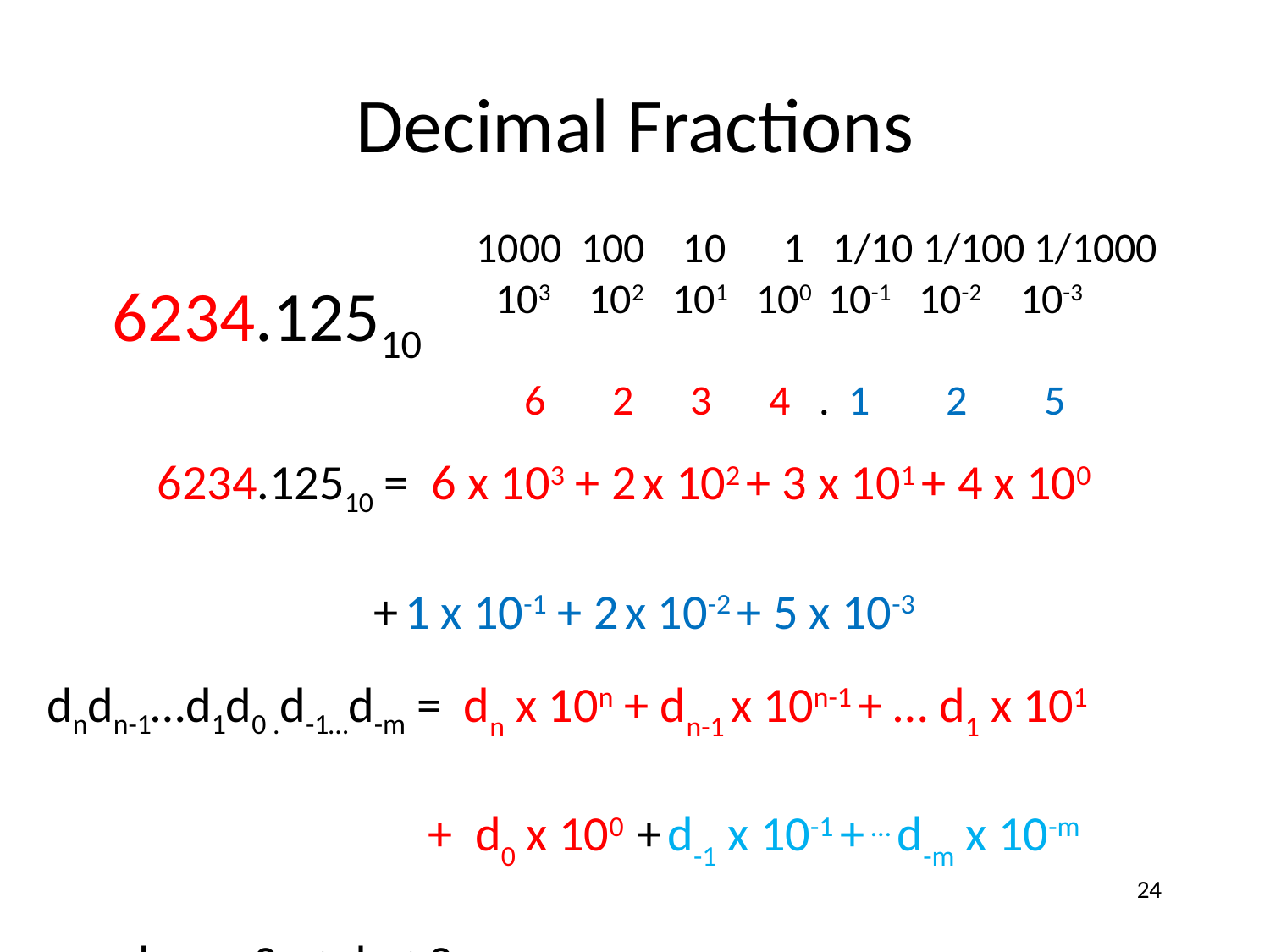

# Decimal Fractions
  100    10      1   1/10 1/100 1/1000
  103    102   101   100   10-1     10-2       10-3

     6       2      3      4   .  1        2        5
6234.12510
6234.12510 =  6 x 103 + 2 x 102 + 3 x 101 + 4 x 100

                                 + 1 x 10-1 + 2 x 10-2 + 5 x 10-3
   dndn-1…d1d0 .d-1…d-m =  dn x 10n + dn-1 x 10n-1 + … d1 x 101

                                     +  d0 x 100  + d-1 x 10-1 + … d-m x 10-m

        where: 0 ≤ d ≤ 9

24